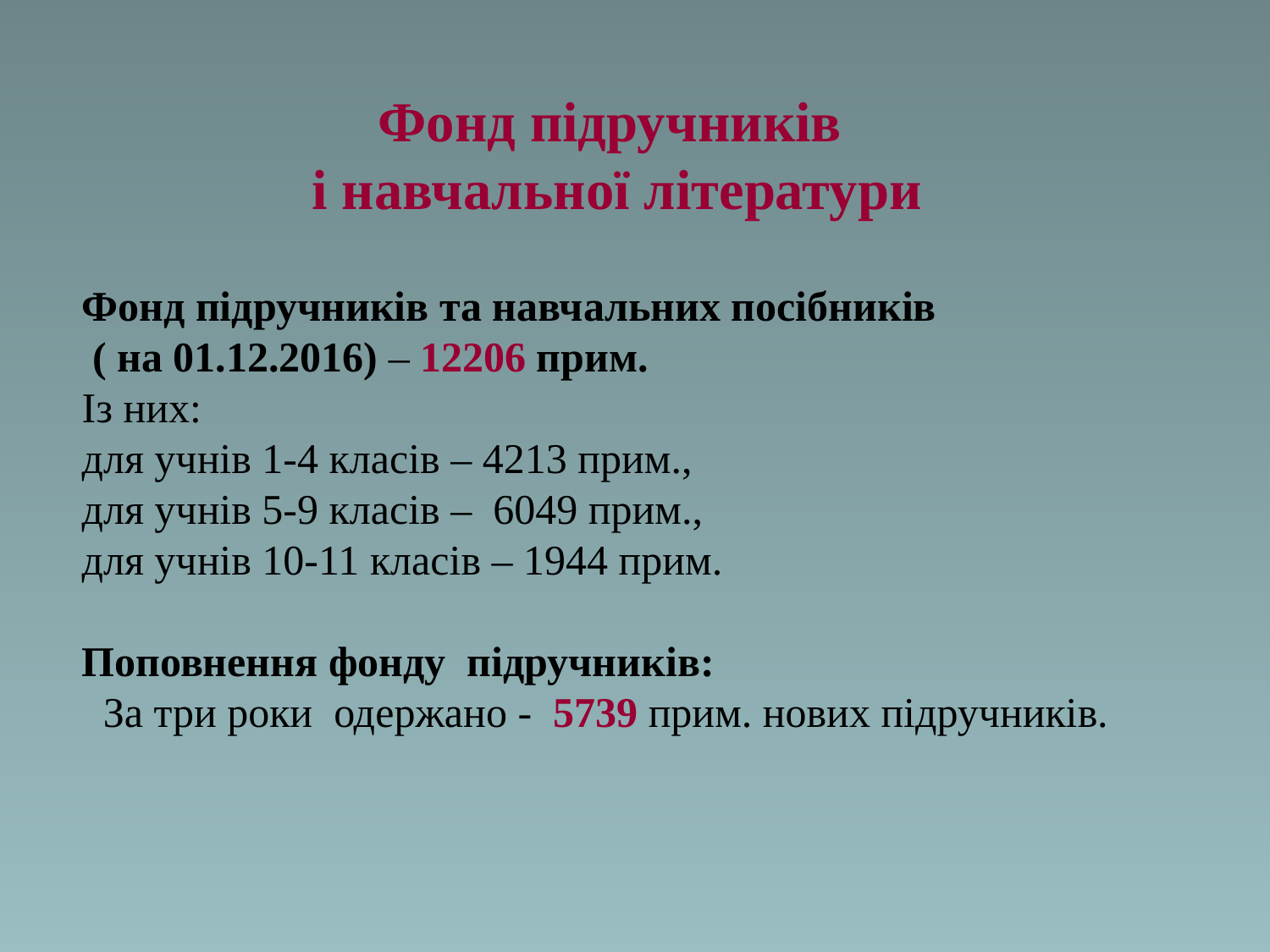

Фонд підручників
 і навчальної літератури
Фонд підручників та навчальних посібників
 ( на 01.12.2016) – 12206 прим.
Із них:
для учнів 1-4 класів – 4213 прим.,
для учнів 5-9 класів –  6049 прим.,
для учнів 10-11 класів – 1944 прим.

Поповнення фонду  підручників:
  За три роки  одержано -  5739 прим. нових підручників.